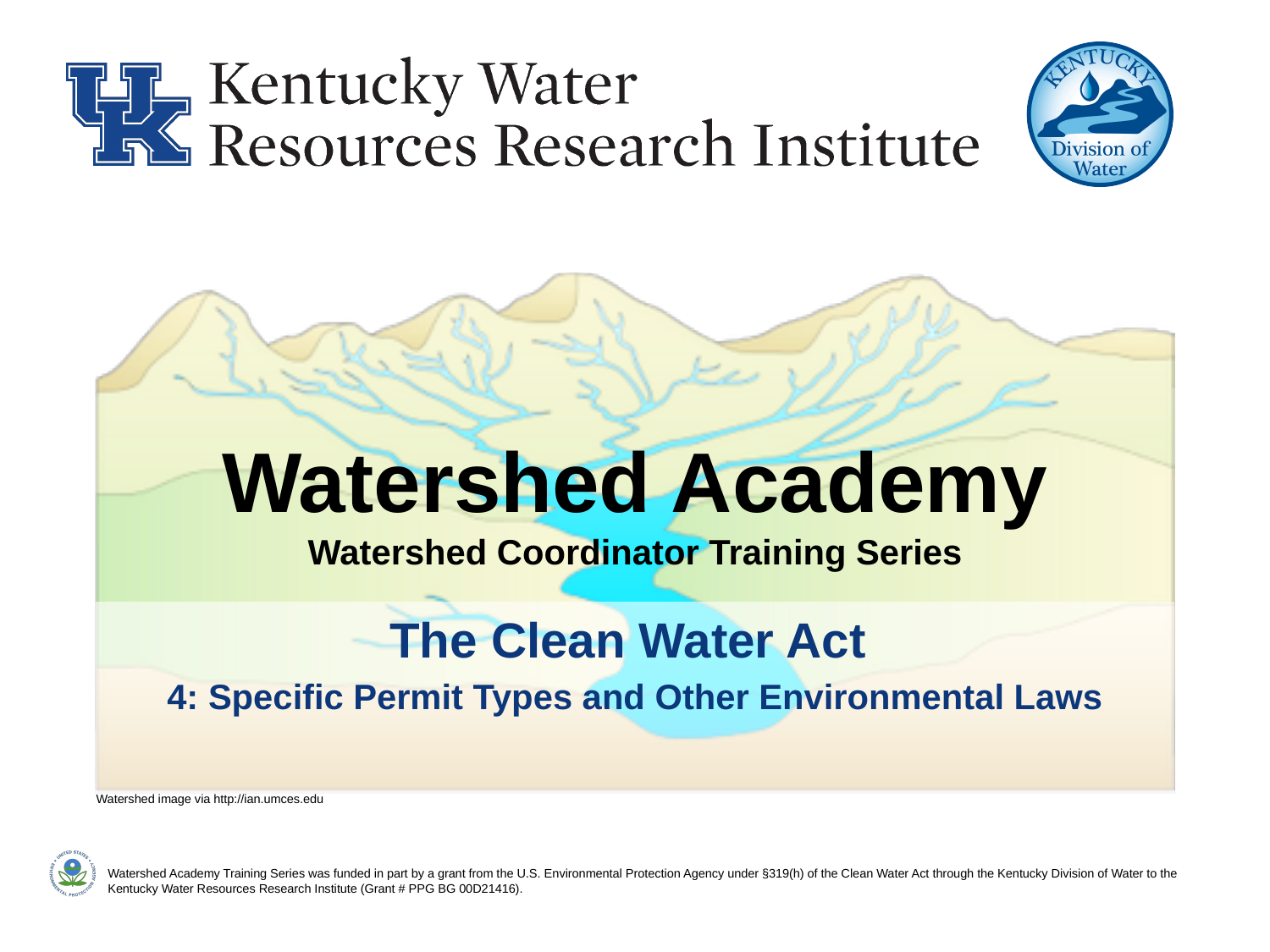

# Watershed Academy Watershed Coordinator Training Series
The Clean Water Act
4: Specific Permit Types and Other Environmental Laws